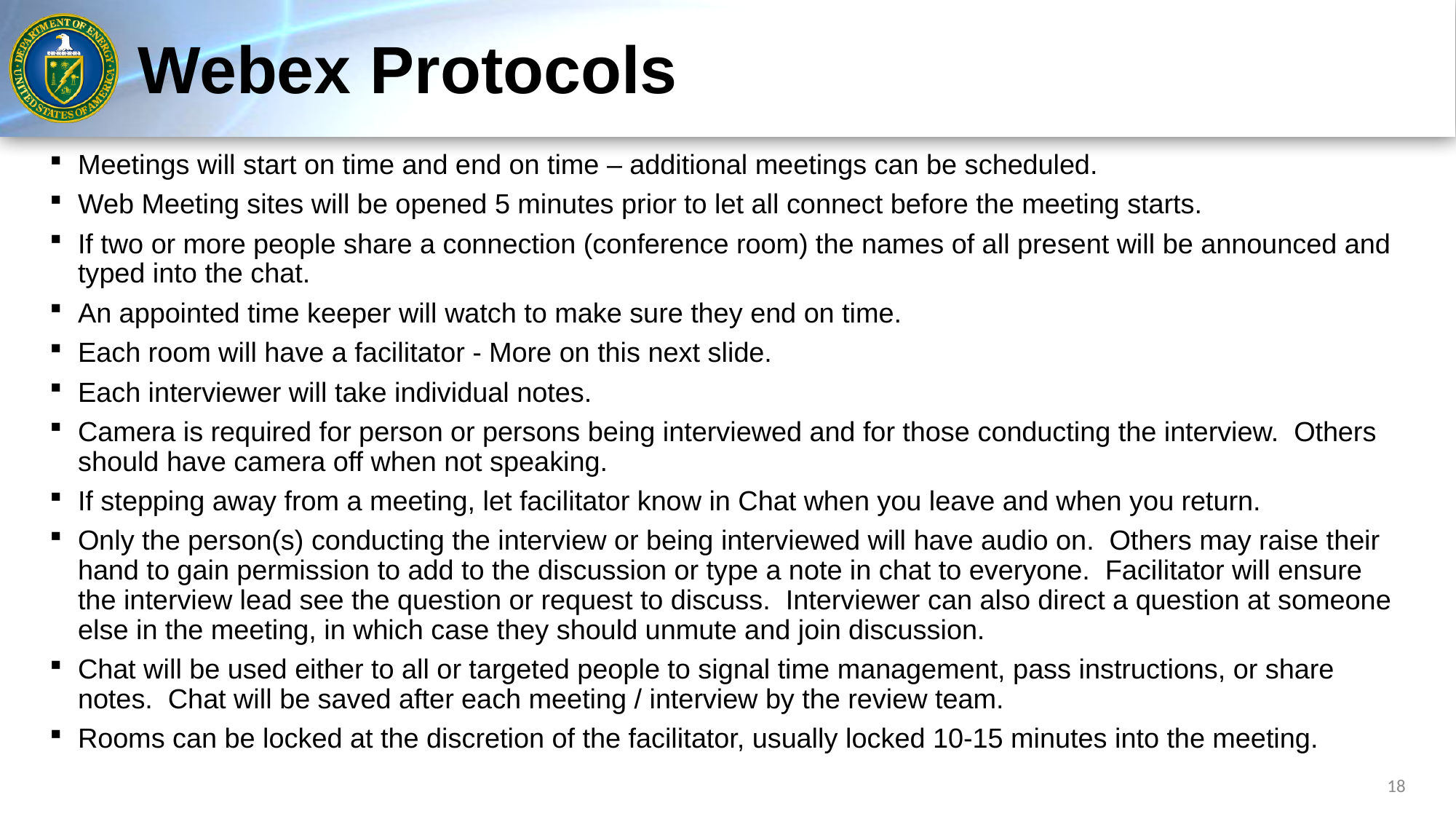

# Webex Protocols
Meetings will start on time and end on time – additional meetings can be scheduled.
Web Meeting sites will be opened 5 minutes prior to let all connect before the meeting starts.
If two or more people share a connection (conference room) the names of all present will be announced and typed into the chat.
An appointed time keeper will watch to make sure they end on time.
Each room will have a facilitator - More on this next slide.
Each interviewer will take individual notes.
Camera is required for person or persons being interviewed and for those conducting the interview.  Others should have camera off when not speaking.
If stepping away from a meeting, let facilitator know in Chat when you leave and when you return.
Only the person(s) conducting the interview or being interviewed will have audio on.  Others may raise their hand to gain permission to add to the discussion or type a note in chat to everyone.  Facilitator will ensure the interview lead see the question or request to discuss.  Interviewer can also direct a question at someone else in the meeting, in which case they should unmute and join discussion.
Chat will be used either to all or targeted people to signal time management, pass instructions, or share notes.  Chat will be saved after each meeting / interview by the review team.
Rooms can be locked at the discretion of the facilitator, usually locked 10-15 minutes into the meeting.
18